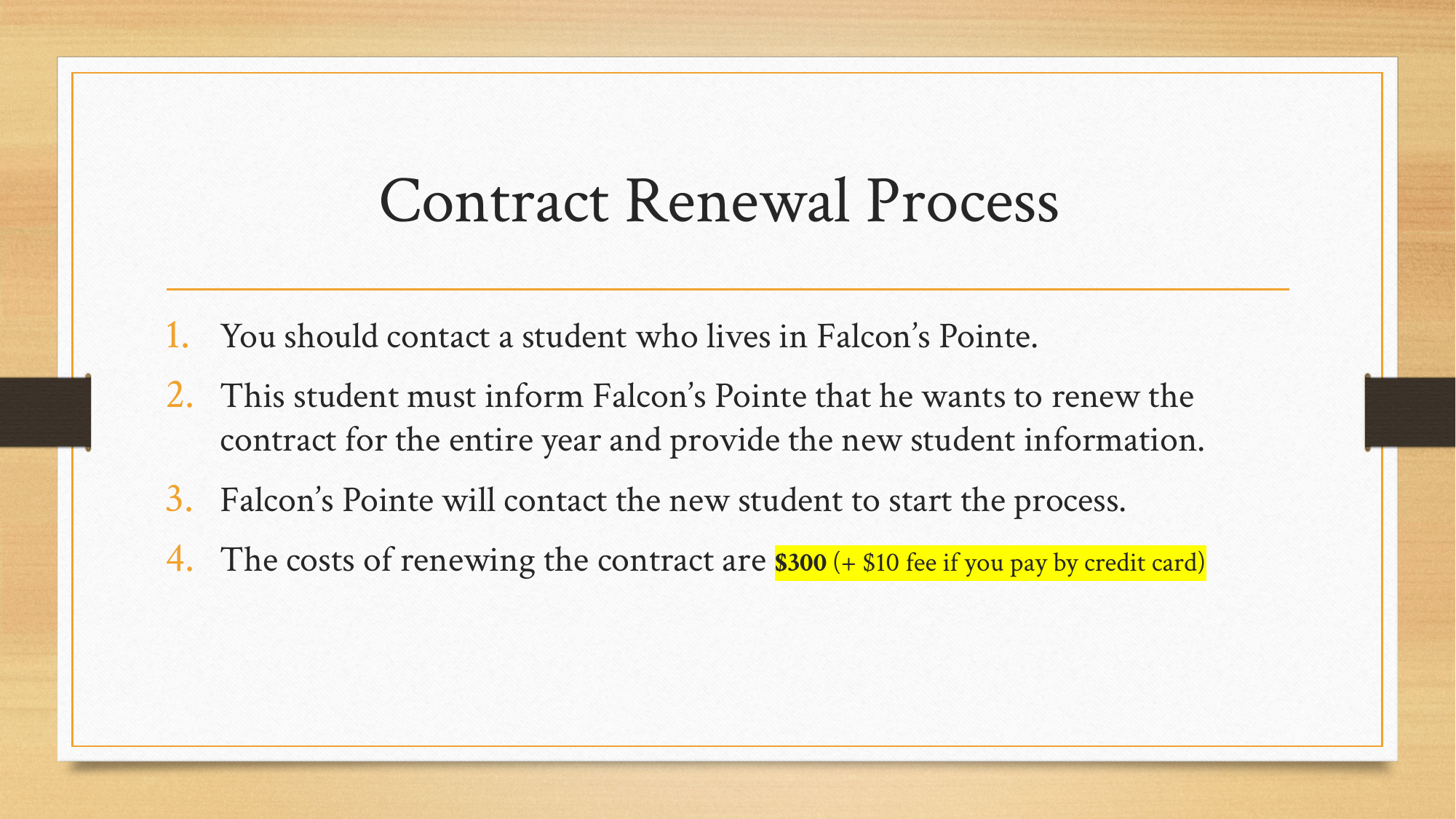

# Contract Renewal Process
You should contact a student who lives in Falcon’s Pointe.
This student must inform Falcon’s Pointe that he wants to renew the contract for the entire year and provide the new student information.
Falcon’s Pointe will contact the new student to start the process.
The costs of renewing the contract are $300 (+ $10 fee if you pay by credit card)